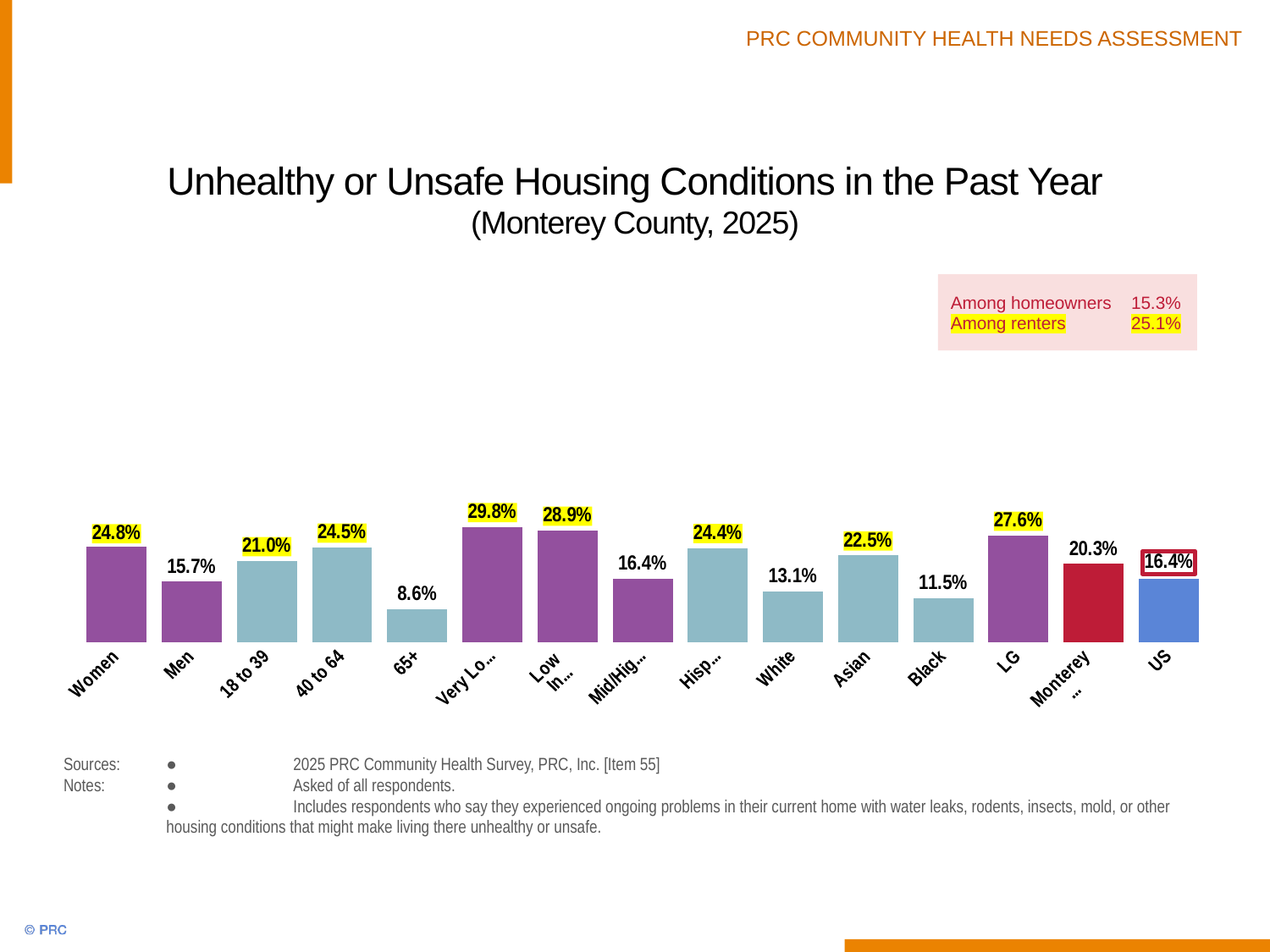

# Unhealthy or Unsafe Housing Conditions in the Past Year (Monterey County, 2025)

### Chart

| Category | Column1 |
|---|---|
| Women | 24.8 |
| Men | 15.7 |
| 18 to 39 | 21.0 |
| 40 to 64 | 24.5 |
| 65+ | 8.6 |
| Very Low Income | 29.799999999999997 |
| Low
Income | 28.9 |
| Mid/High Income | 16.400000000000002 |
| Hispanic | 24.4 |
| White | 13.100000000000001 |
| Asian | 22.5 |
| Black | 11.5 |
| LGBTQ+ | 27.6 |
| Monterey
County | 20.3 |
| US | 16.4 |
Among homeowners	15.3%
Among renters	25.1%
Sources:	●	2025 PRC Community Health Survey, PRC, Inc. [Item 55]
Notes:	●	Asked of all respondents.
	● 	Includes respondents who say they experienced ongoing problems in their current home with water leaks, rodents, insects, mold, or other housing conditions that might make living there unhealthy or unsafe.